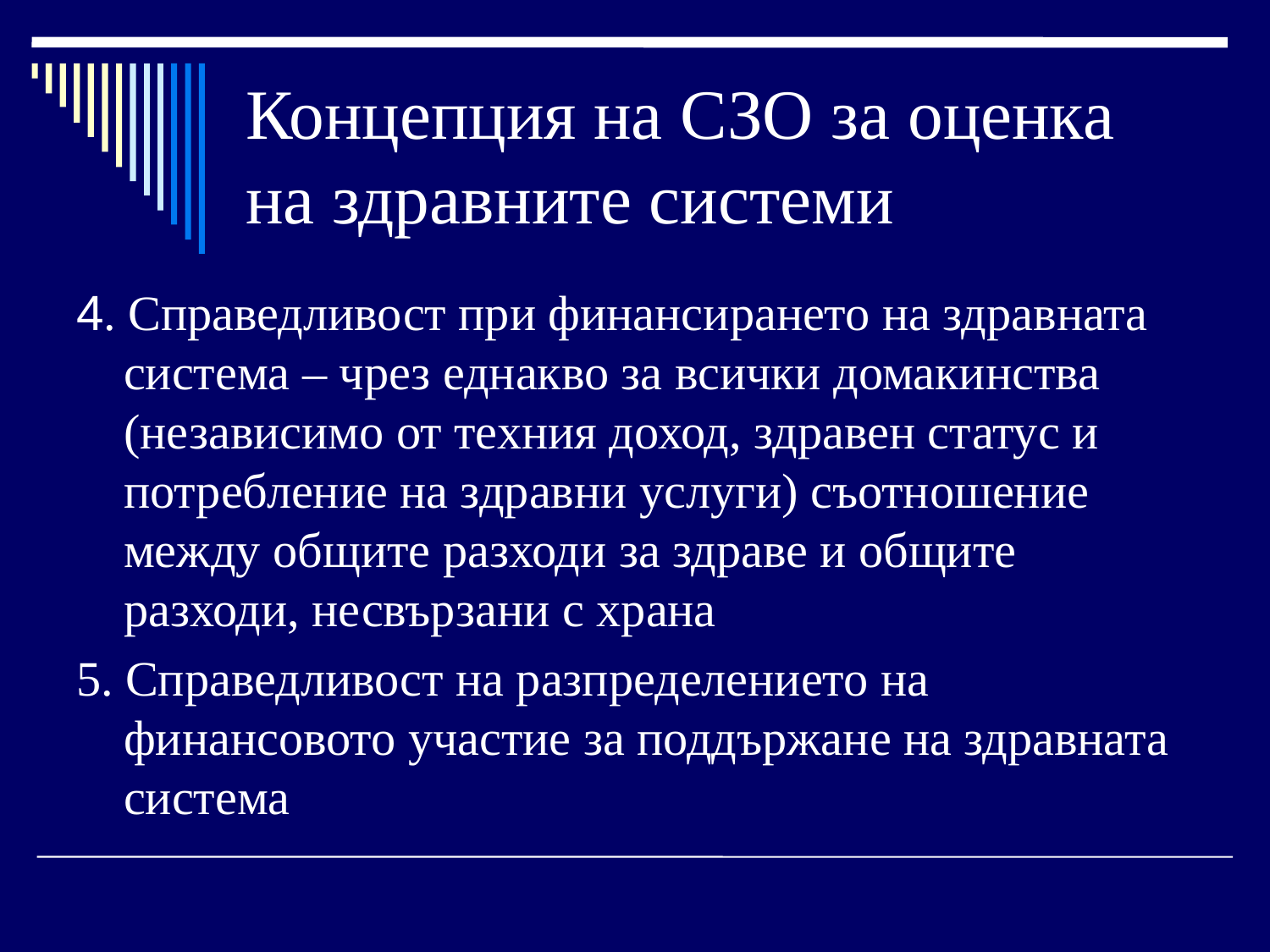

# Концепция на СЗО за оценка на здравните системи
4. Справедливост при финансирането на здравната система – чрез еднакво за всички домакинства (независимо от техния доход, здравен статус и потребление на здравни услуги) съотношение между общите разходи за здраве и общите разходи, несвързани с храна
5. Справедливост на разпределението на финансовото участие за поддържане на здравната система